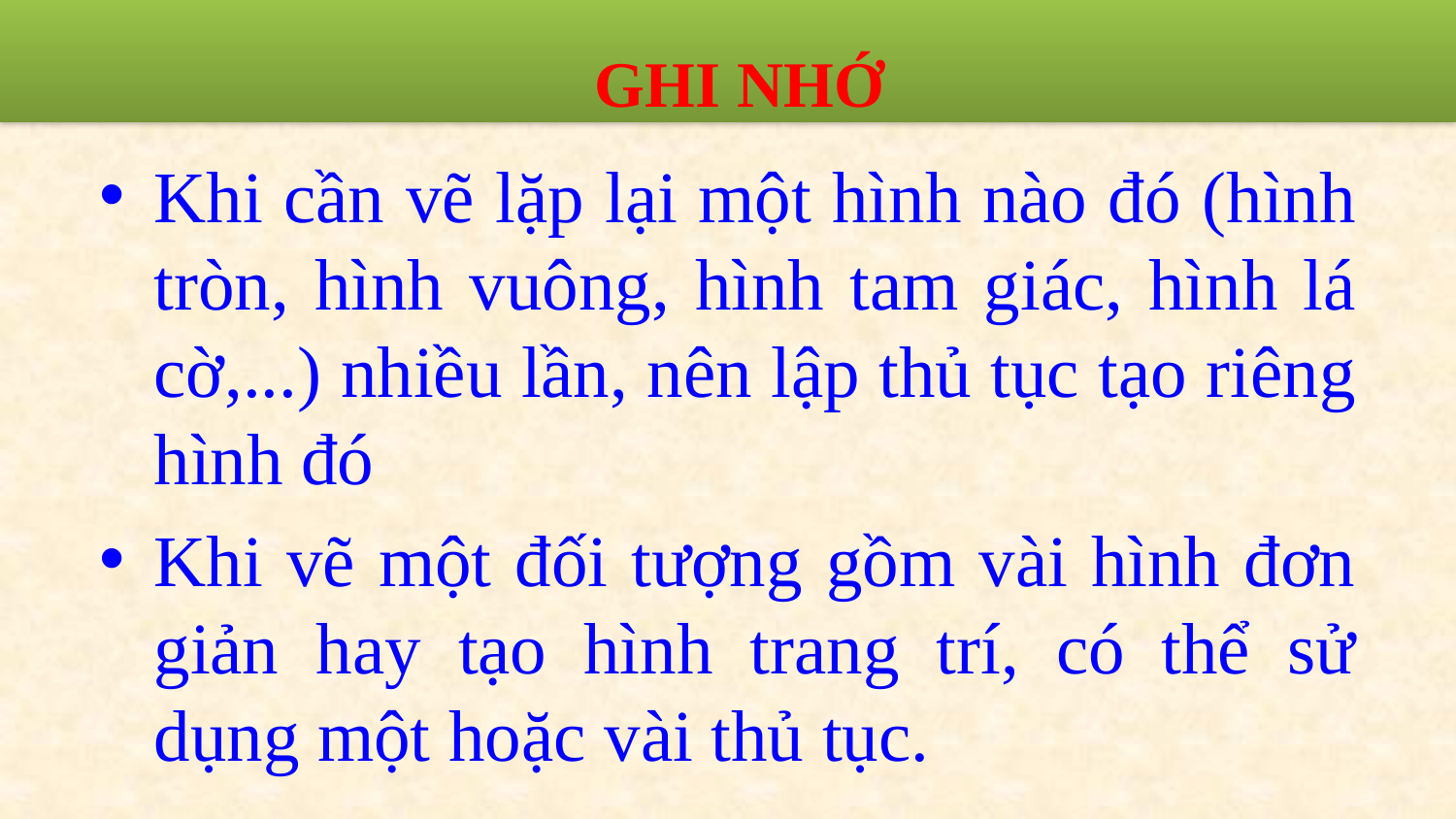

GHI NHỚ
Khi cần vẽ lặp lại một hình nào đó (hình tròn, hình vuông, hình tam giác, hình lá cờ,...) nhiều lần, nên lập thủ tục tạo riêng hình đó
Khi vẽ một đối tượng gồm vài hình đơn giản hay tạo hình trang trí, có thể sử dụng một hoặc vài thủ tục.